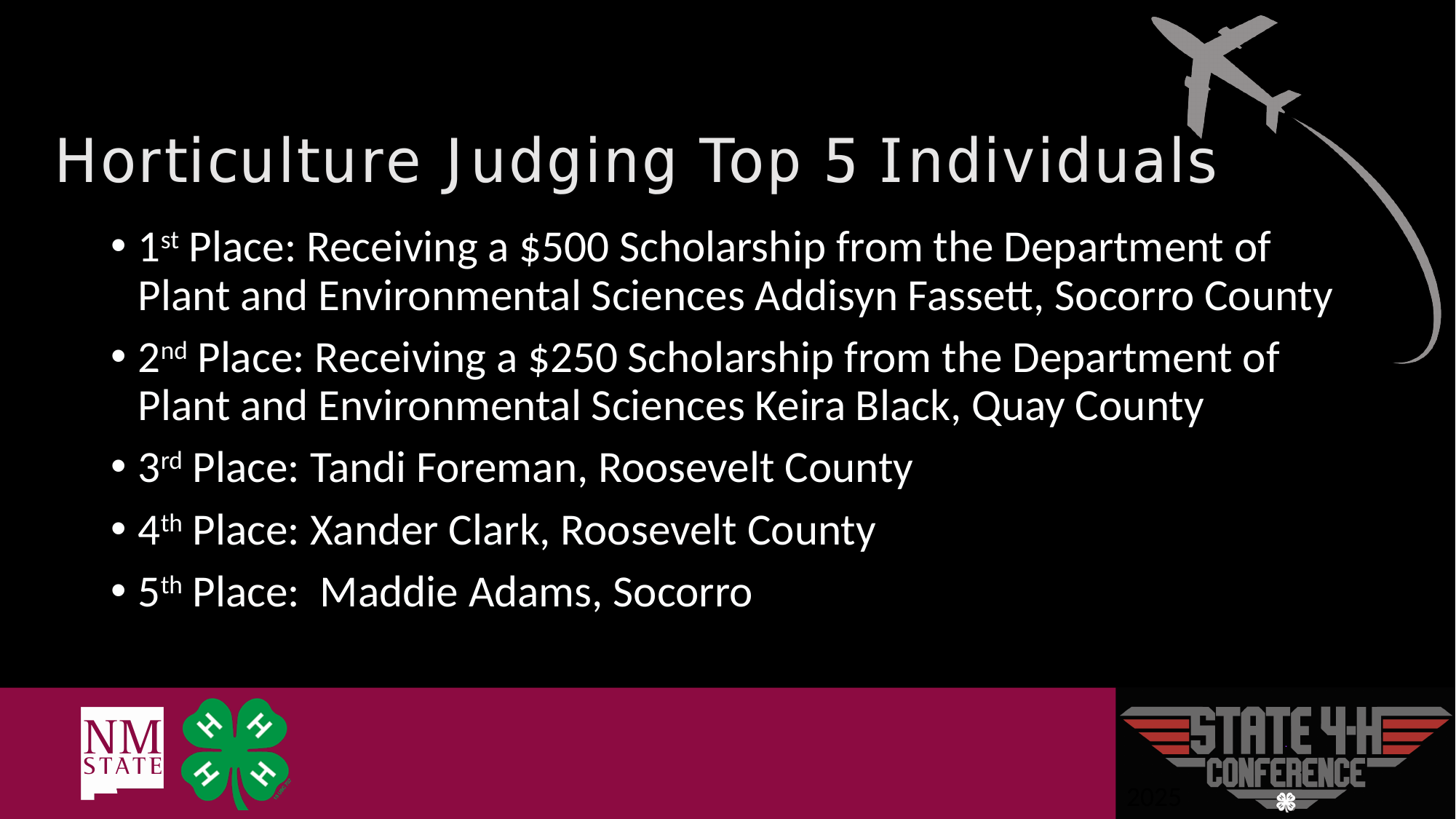

# Horticulture Judging Top 5 Individuals
1st Place: Receiving a $500 Scholarship from the Department of Plant and Environmental Sciences Addisyn Fassett, Socorro County
2nd Place: Receiving a $250 Scholarship from the Department of Plant and Environmental Sciences Keira Black, Quay County
3rd Place: Tandi Foreman, Roosevelt County
4th Place: Xander Clark, Roosevelt County
5th Place:  Maddie Adams, Socorro